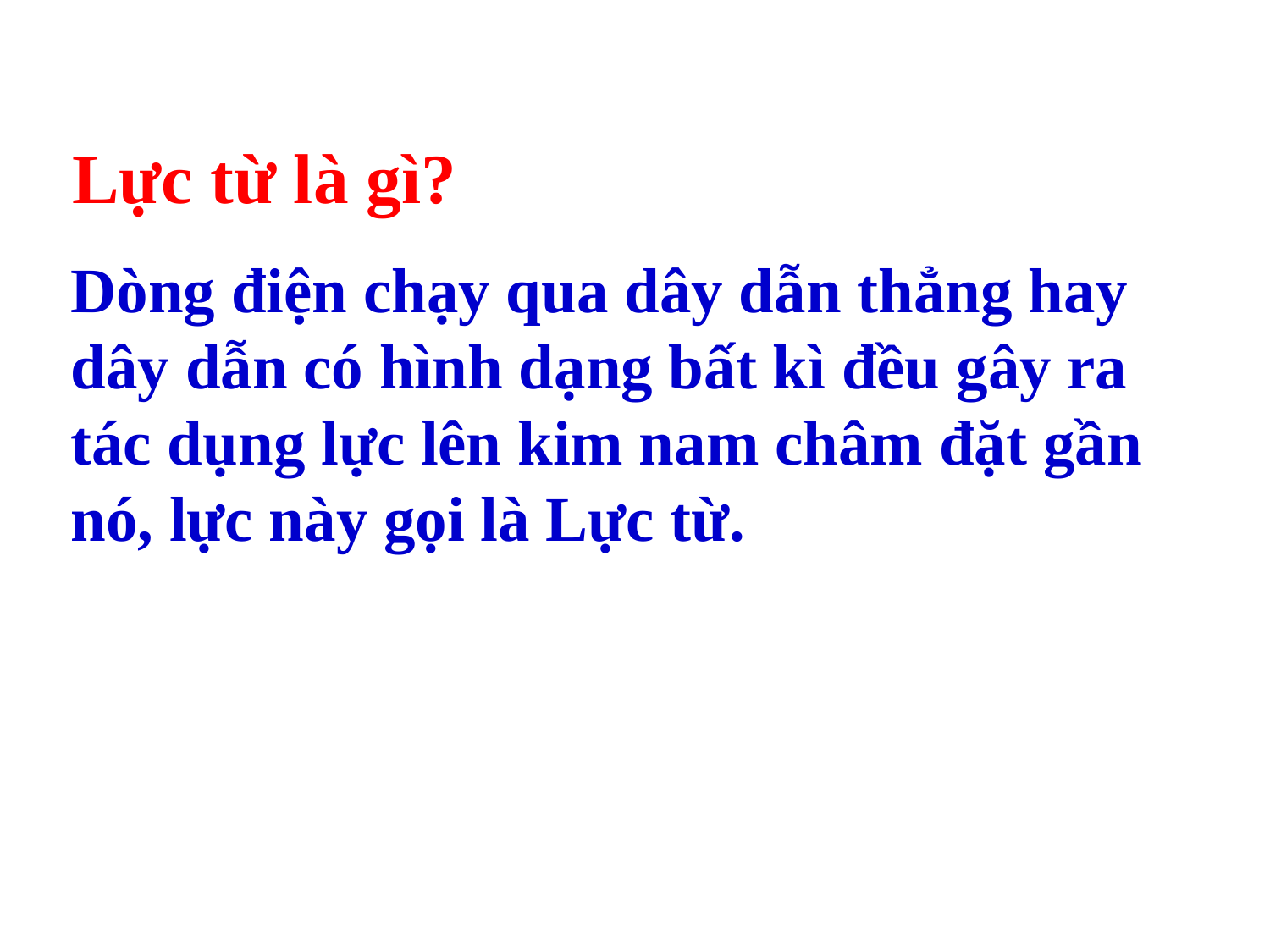

Lực từ là gì?
Dòng điện chạy qua dây dẫn thẳng hay dây dẫn có hình dạng bất kì đều gây ra tác dụng lực lên kim nam châm đặt gần nó, lực này gọi là Lực từ.